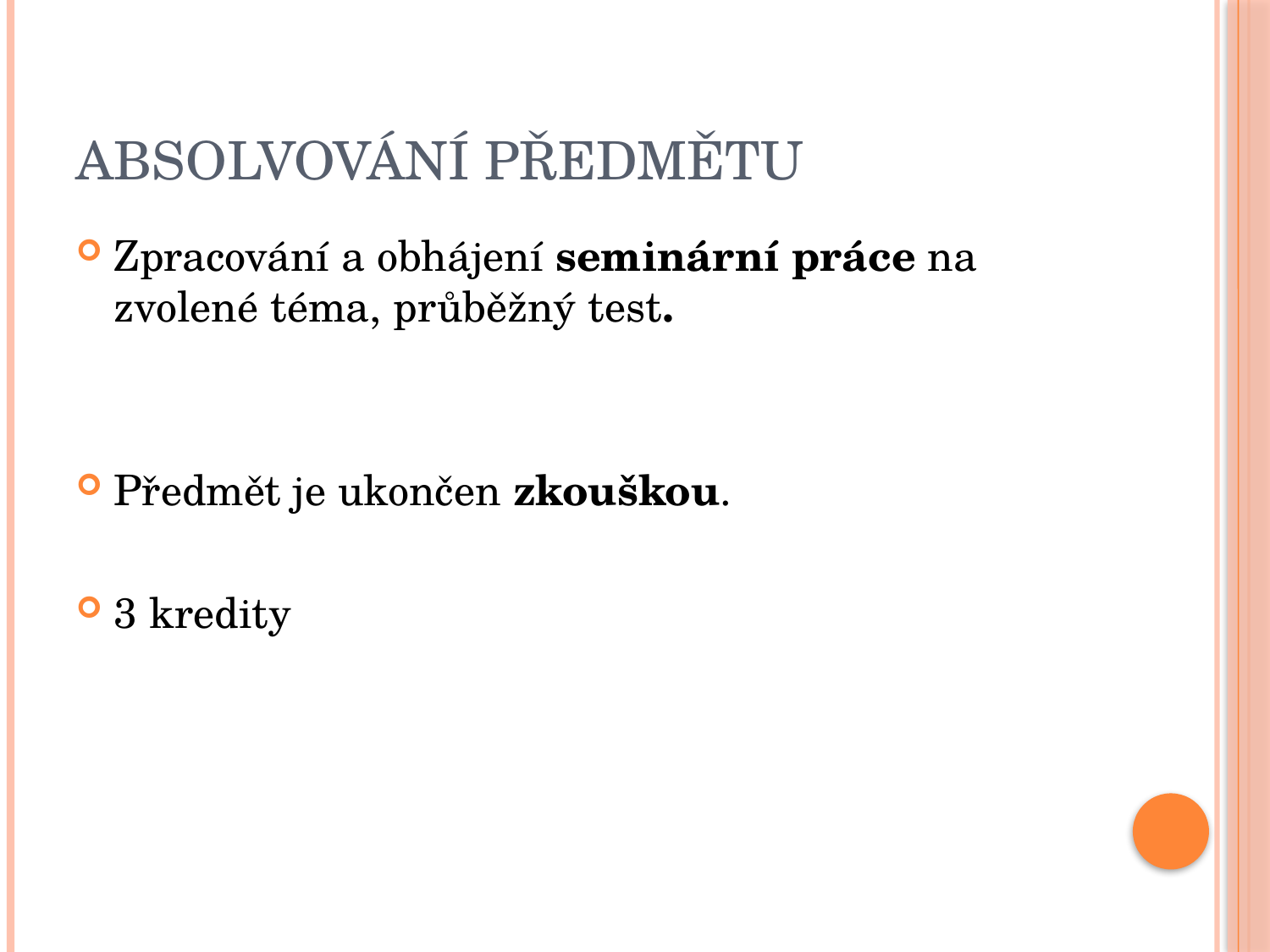

# Absolvování předmětu
Zpracování a obhájení seminární práce na zvolené téma, průběžný test.

Předmět je ukončen zkouškou.

3 kredity